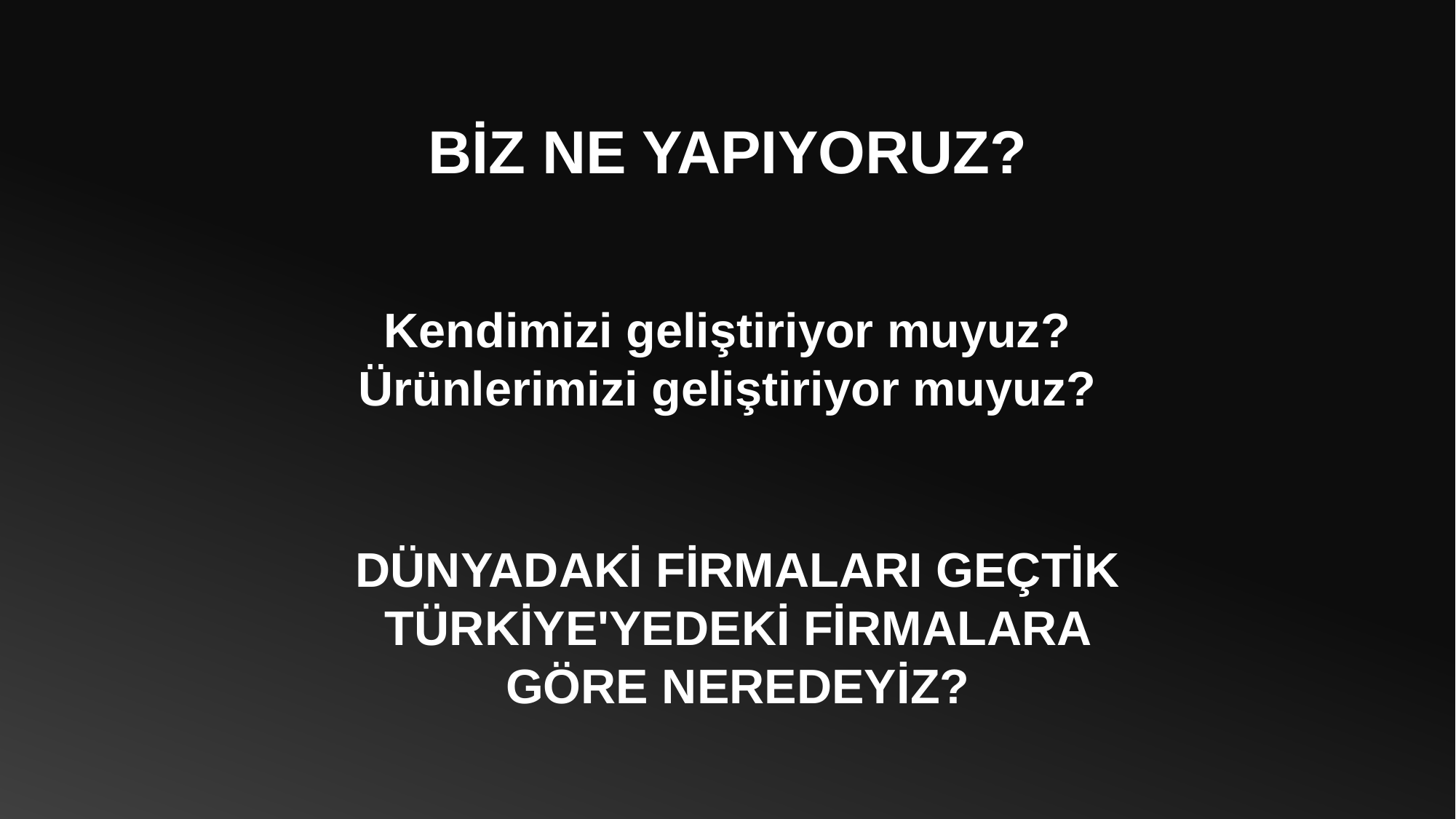

BİZ NE YAPIYORUZ?
Kendimizi geliştiriyor muyuz?
Ürünlerimizi geliştiriyor muyuz?
DÜNYADAKİ FİRMALARI GEÇTİK
TÜRKİYE'YEDEKİ FİRMALARA GÖRE NEREDEYİZ?